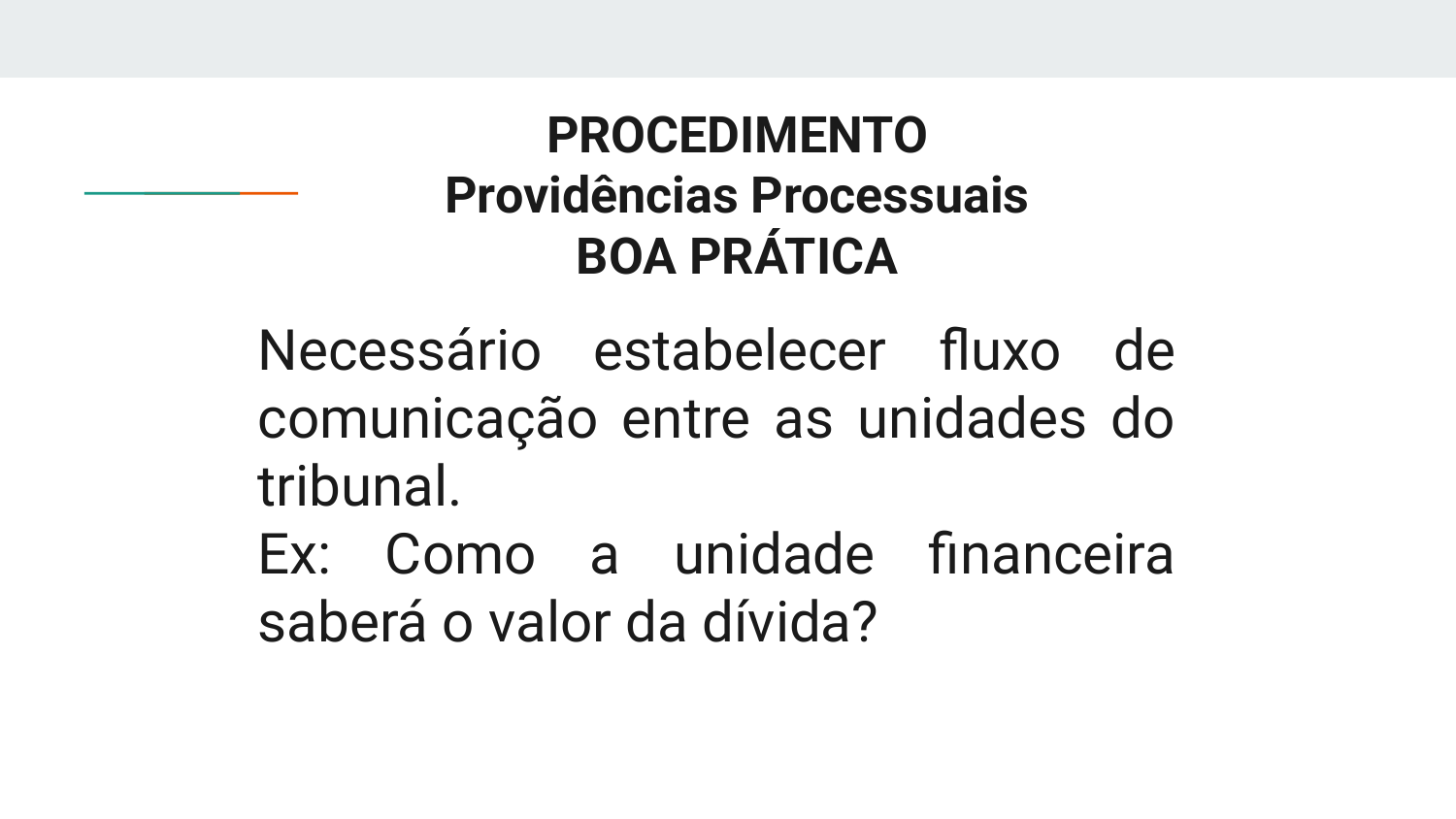

# PROCEDIMENTO Providências Processuais BOA PRÁTICA
Necessário estabelecer fluxo de comunicação entre as unidades do tribunal.
Ex: Como a unidade financeira saberá o valor da dívida?